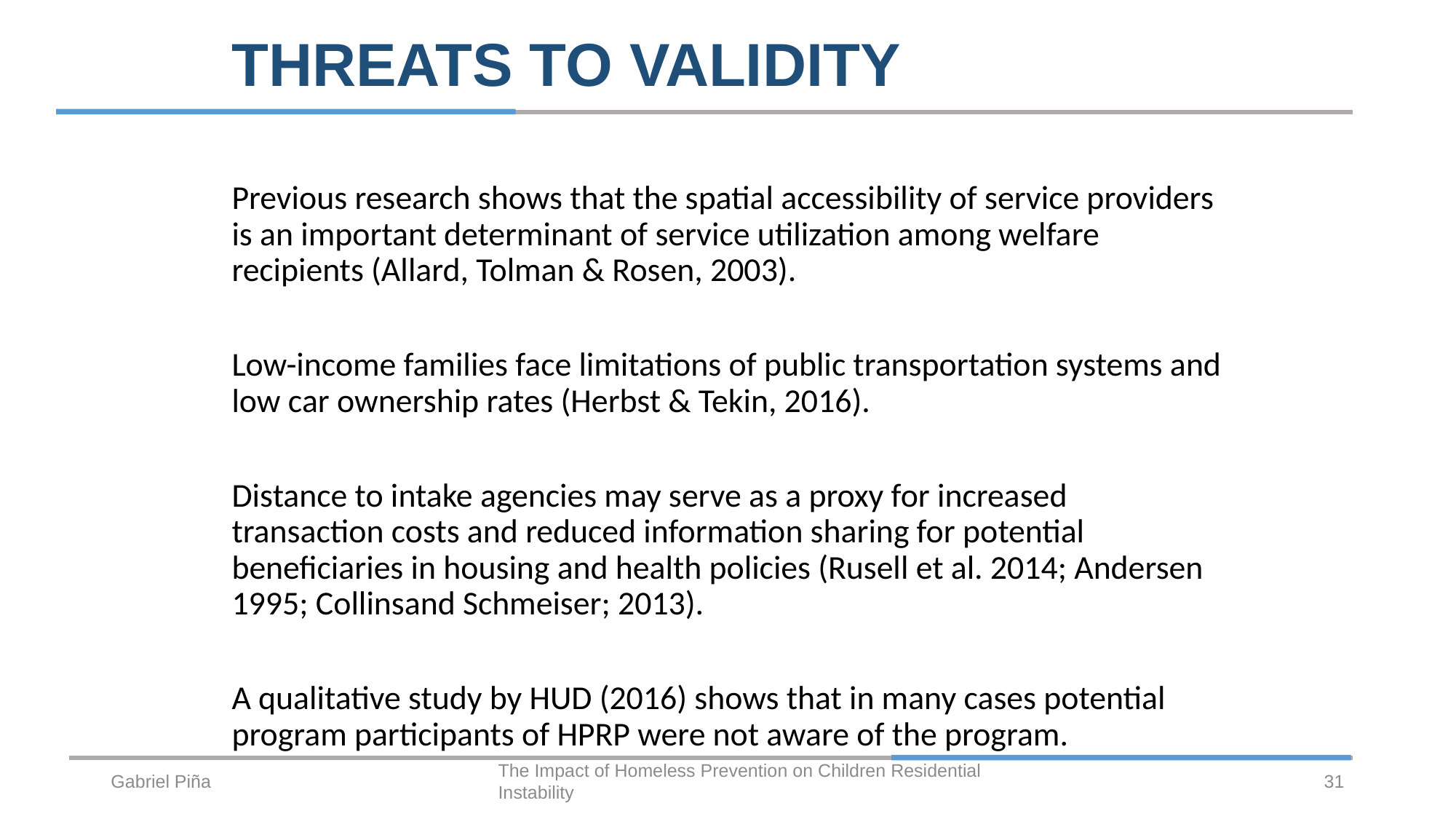

# THREATS TO VALIDITY
Previous research shows that the spatial accessibility of service providers is an important determinant of service utilization among welfare recipients (Allard, Tolman & Rosen, 2003).

Low-income families face limitations of public transportation systems and low car ownership rates (Herbst & Tekin, 2016).

Distance to intake agencies may serve as a proxy for increased transaction costs and reduced information sharing for potential beneficiaries in housing and health policies (Rusell et al. 2014; Andersen 1995; Collinsand Schmeiser; 2013).

A qualitative study by HUD (2016) shows that in many cases potential program participants of HPRP were not aware of the program.
Gabriel Piña
The Impact of Homeless Prevention on Children Residential Instability
31